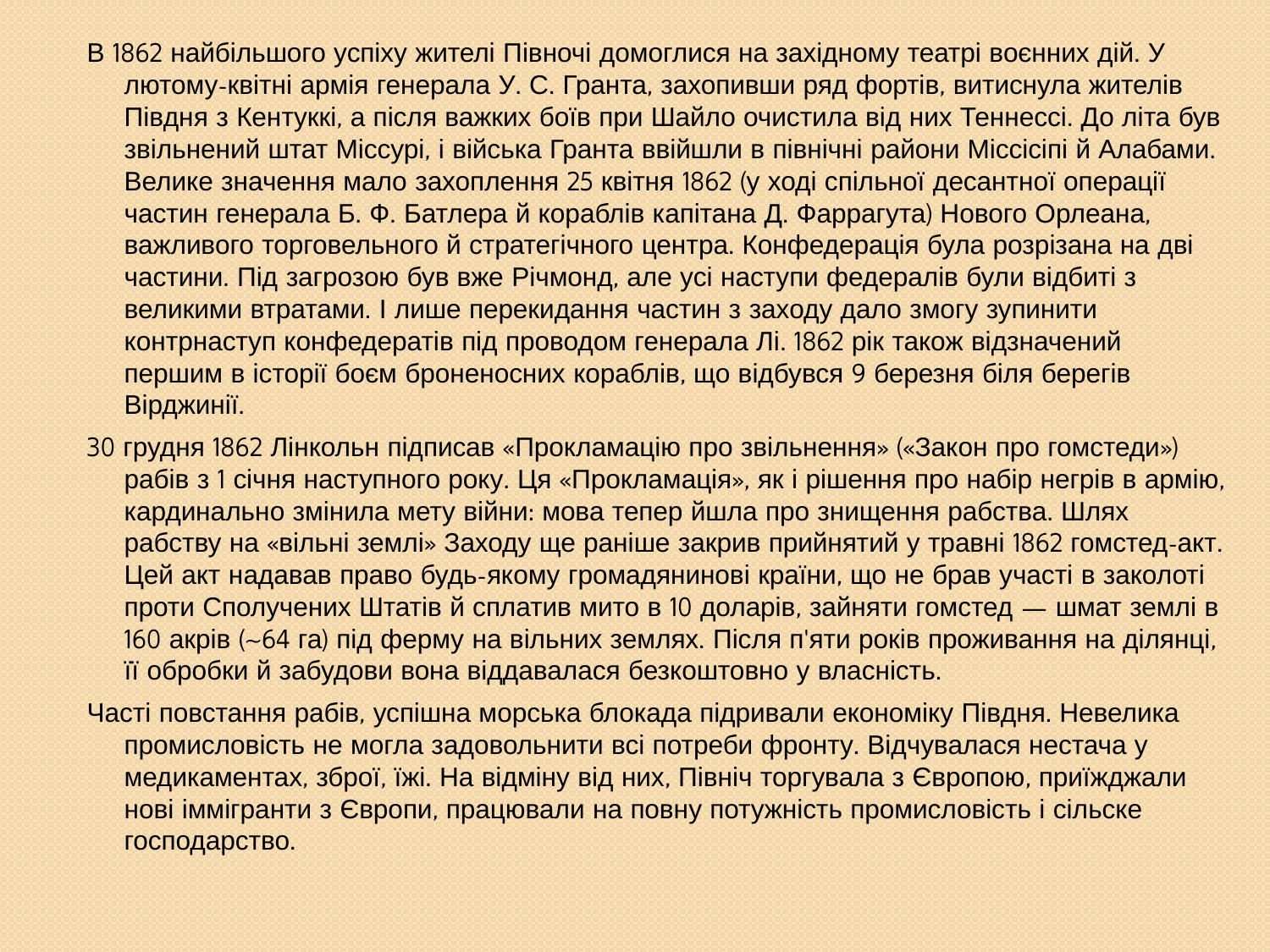

В 1862 найбільшого успіху жителі Півночі домоглися на західному театрі воєнних дій. У лютому-квітні армія генерала У. С. Гранта, захопивши ряд фортів, витиснула жителів Півдня з Кентуккі, а після важких боїв при Шайло очистила від них Теннессі. До літа був звільнений штат Міссурі, і війська Гранта ввійшли в північні райони Міссісіпі й Алабами. Велике значення мало захоплення 25 квітня 1862 (у ході спільної десантної операції частин генерала Б. Ф. Батлера й кораблів капітана Д. Фаррагута) Нового Орлеана, важливого торговельного й стратегічного центра. Конфедерація була розрізана на дві частини. Під загрозою був вже Річмонд, але усі наступи федералів були відбиті з великими втратами. І лише перекидання частин з заходу дало змогу зупинити контрнаступ конфедератів під проводом генерала Лі. 1862 рік також відзначений першим в історії боєм броненосних кораблів, що відбувся 9 березня біля берегів Вірджинії.
30 грудня 1862 Лінкольн підписав «Прокламацію про звільнення» («Закон про гомстеди») рабів з 1 січня наступного року. Ця «Прокламація», як і рішення про набір негрів в армію, кардинально змінила мету війни: мова тепер йшла про знищення рабства. Шлях рабству на «вільні землі» Заходу ще раніше закрив прийнятий у травні 1862 гомстед-акт. Цей акт надавав право будь-якому громадянинові країни, що не брав участі в заколоті проти Сполучених Штатів й сплатив мито в 10 доларів, зайняти гомстед — шмат землі в 160 акрів (~64 га) під ферму на вільних землях. Після п'яти років проживання на ділянці, її обробки й забудови вона віддавалася безкоштовно у власність.
Часті повстання рабів, успішна морська блокада підривали економіку Півдня. Невелика промисловість не могла задовольнити всі потреби фронту. Відчувалася нестача у медикаментах, зброї, їжі. На відміну від них, Північ торгувала з Європою, приїжджали нові іммігранти з Європи, працювали на повну потужність промисловість і сільске господарство.